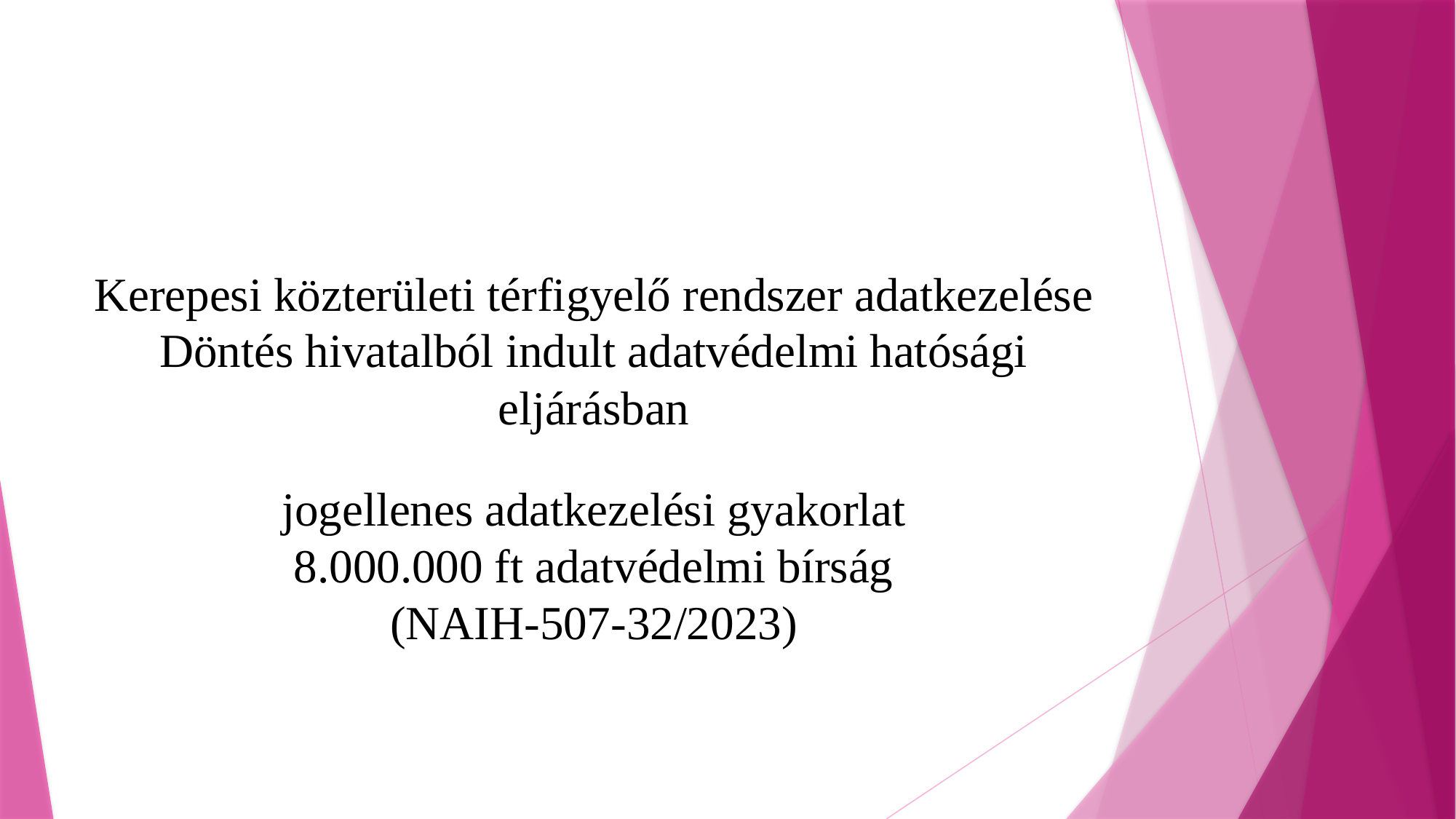

#
Kerepesi közterületi térfigyelő rendszer adatkezelése
Döntés hivatalból indult adatvédelmi hatósági eljárásban

jogellenes adatkezelési gyakorlat
8.000.000 ft adatvédelmi bírság
(NAIH-507-32/2023)